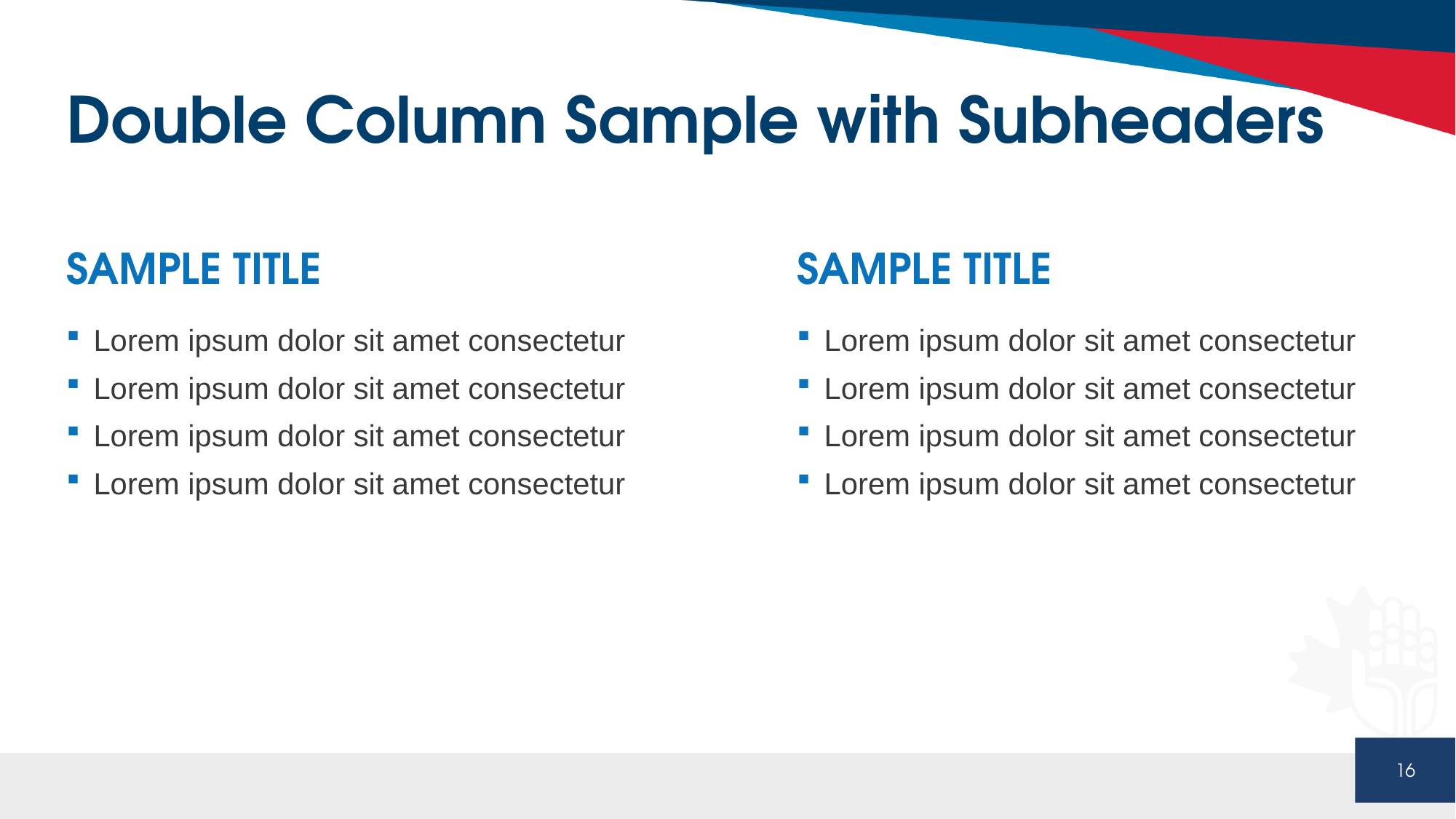

# Double Column Sample with Subheaders
SAMPLE TITLE
SAMPLE TITLE
Lorem ipsum dolor sit amet consectetur
Lorem ipsum dolor sit amet consectetur
Lorem ipsum dolor sit amet consectetur
Lorem ipsum dolor sit amet consectetur
Lorem ipsum dolor sit amet consectetur
Lorem ipsum dolor sit amet consectetur
Lorem ipsum dolor sit amet consectetur
Lorem ipsum dolor sit amet consectetur
16